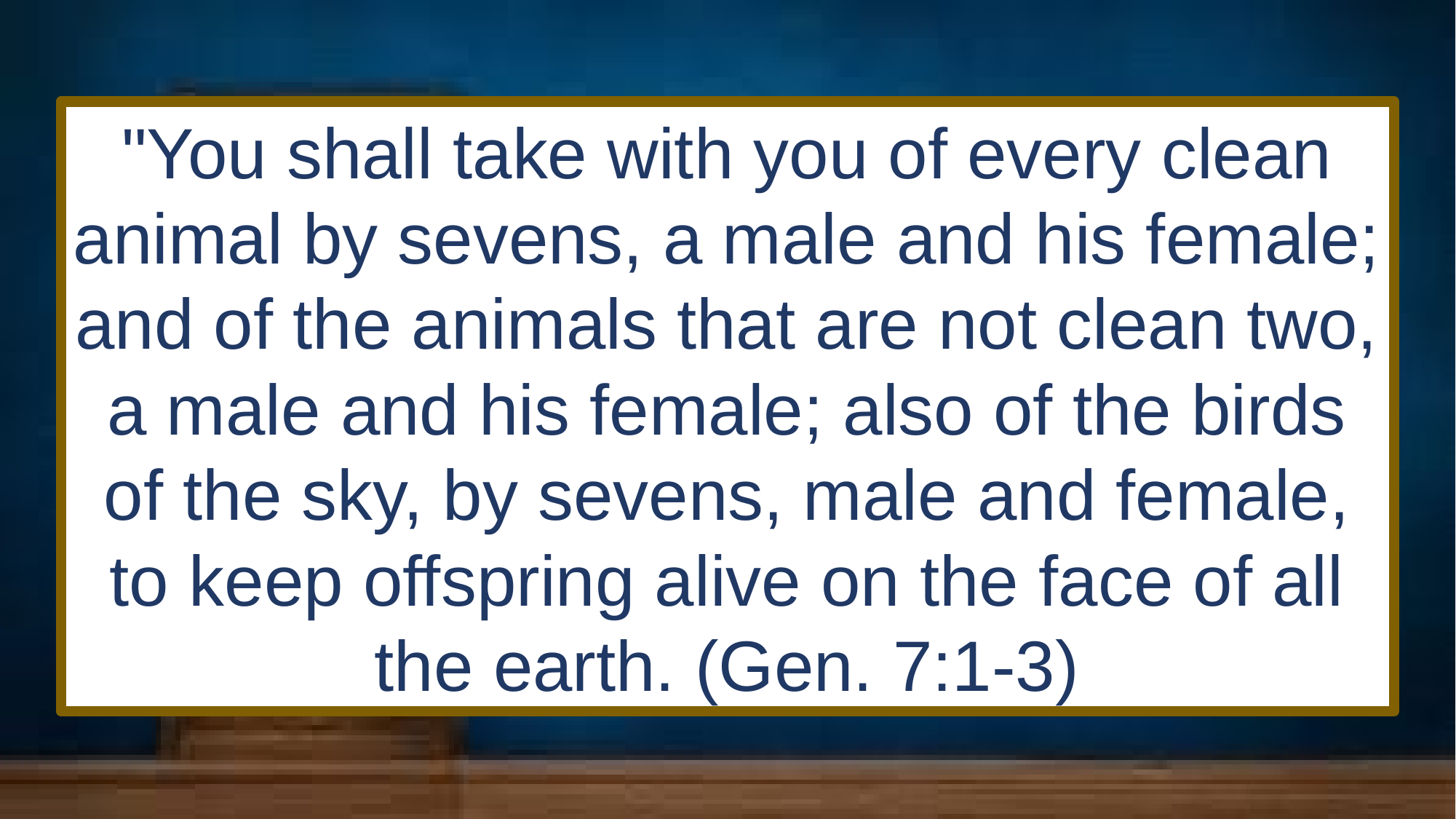

"You shall take with you of every clean animal by sevens, a male and his female; and of the animals that are not clean two, a male and his female; also of the birds of the sky, by sevens, male and female, to keep offspring alive on the face of all the earth. (Gen. 7:1-3)